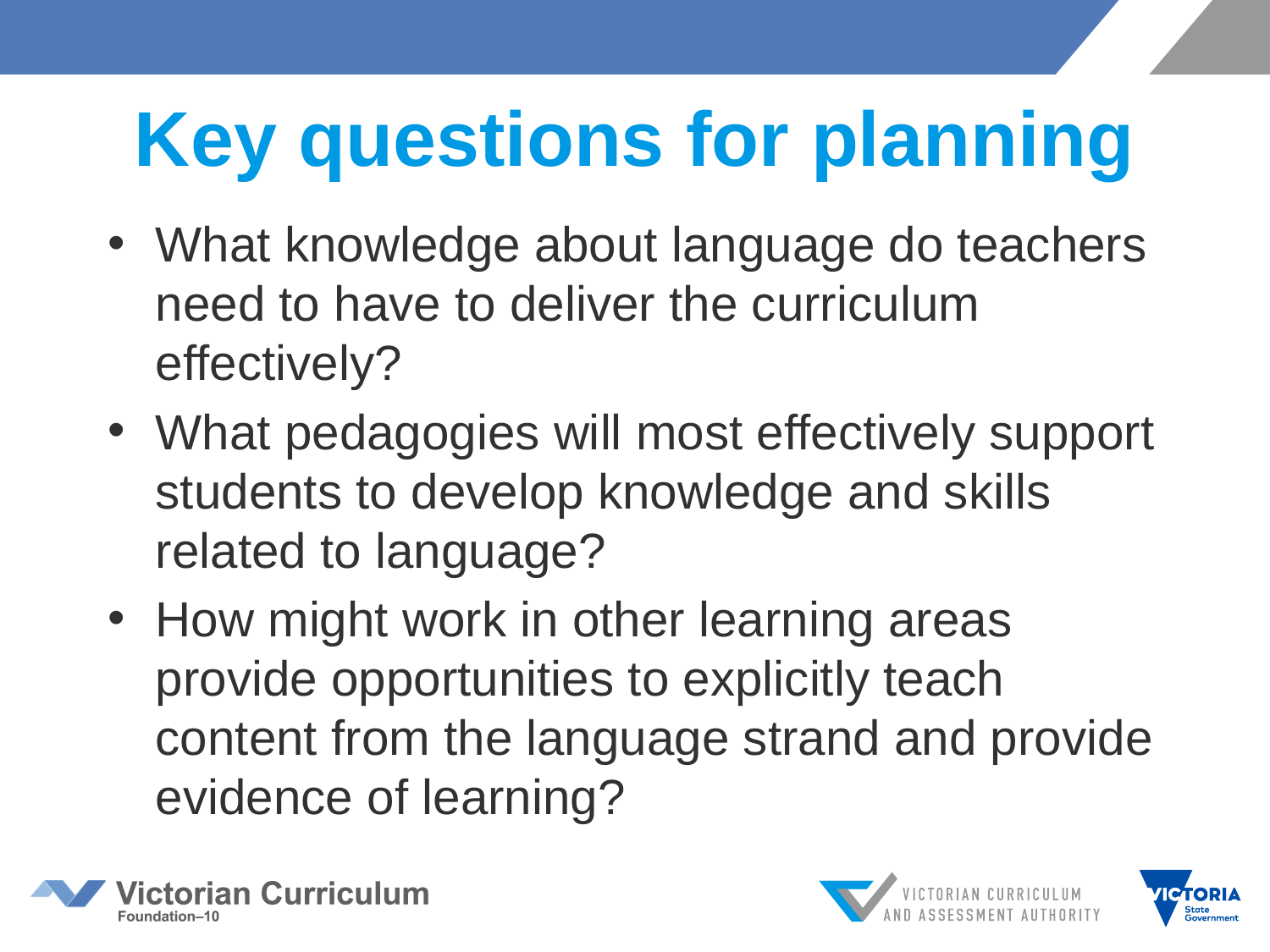

# Key questions for planning
What knowledge about language do teachers need to have to deliver the curriculum effectively?
What pedagogies will most effectively support students to develop knowledge and skills related to language?
How might work in other learning areas provide opportunities to explicitly teach content from the language strand and provide evidence of learning?